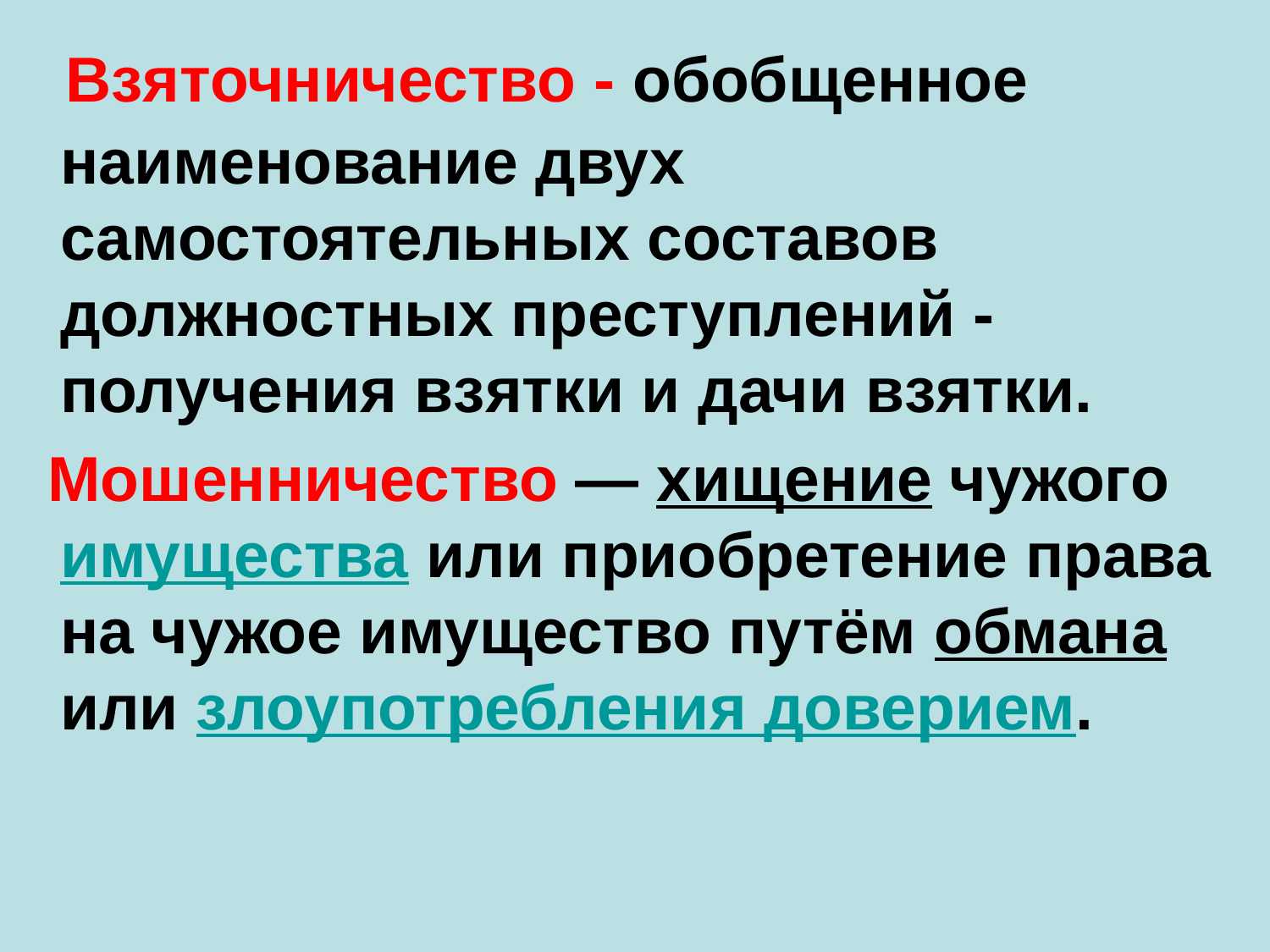

Взяточничество - обобщенное наименование двух самостоятельных составов должностных преступлений - получения взятки и дачи взятки.
  Мошенничество — хищение чужого имущества или приобретение права на чужое имущество путём обмана или злоупотребления доверием.